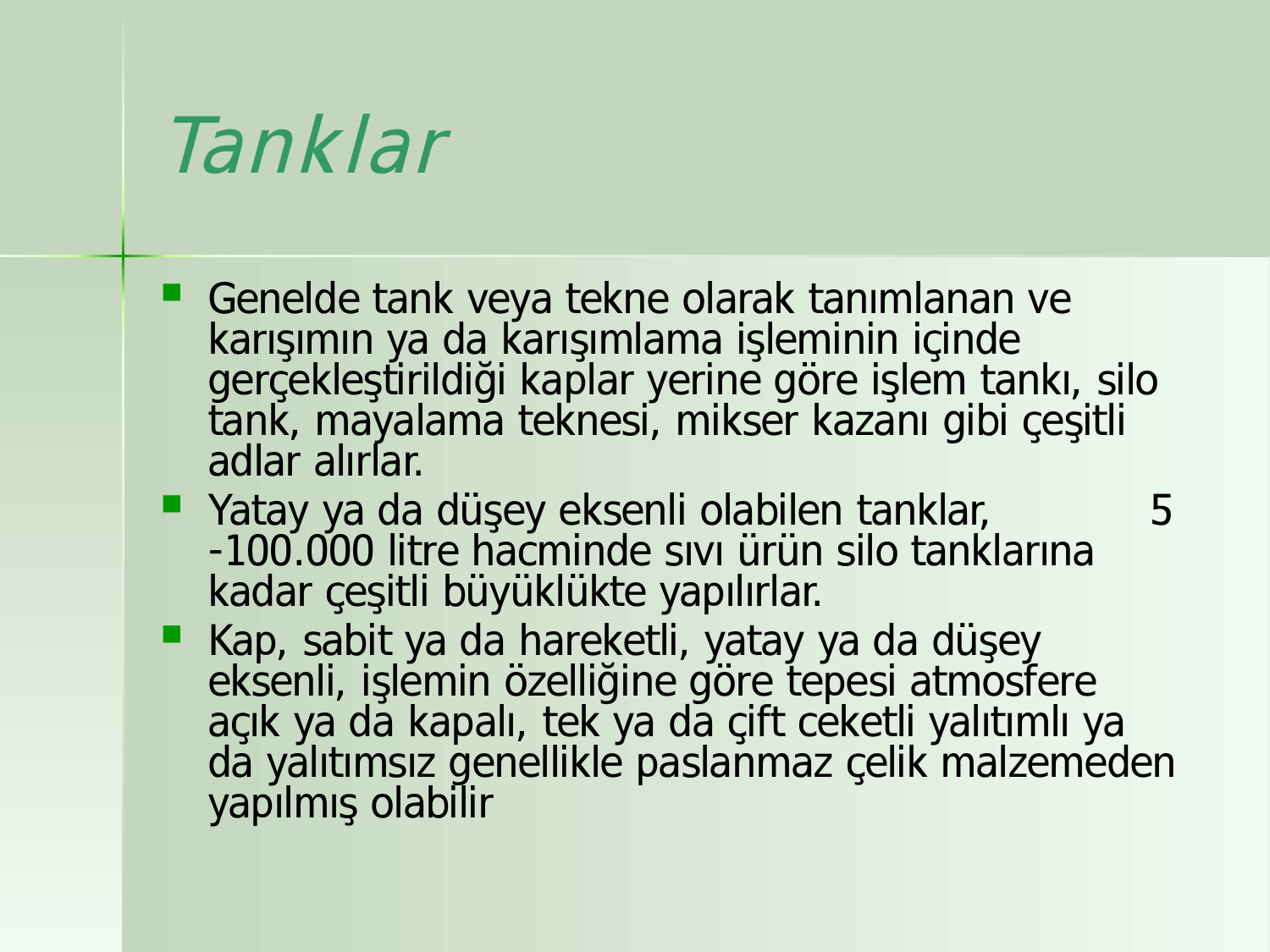

# Tanklar
Genelde tank veya tekne olarak tanımlanan ve karışımın ya da karışımlama işleminin içinde gerçekleştirildiği kaplar yerine göre işlem tankı, silo tank, mayalama teknesi, mikser kazanı gibi çeşitli adlar alırlar.
Yatay ya da düşey eksenli olabilen tanklar,            5 -100.000 litre hacminde sıvı ürün silo tanklarına kadar çeşitli büyüklükte yapılırlar.
Kap, sabit ya da hareketli, yatay ya da düşey eksenli, işlemin özelliğine göre tepesi atmosfere açık ya da kapalı, tek ya da çift ceketli yalıtımlı ya da yalıtımsız genellikle paslanmaz çelik malzemeden yapılmış olabilir